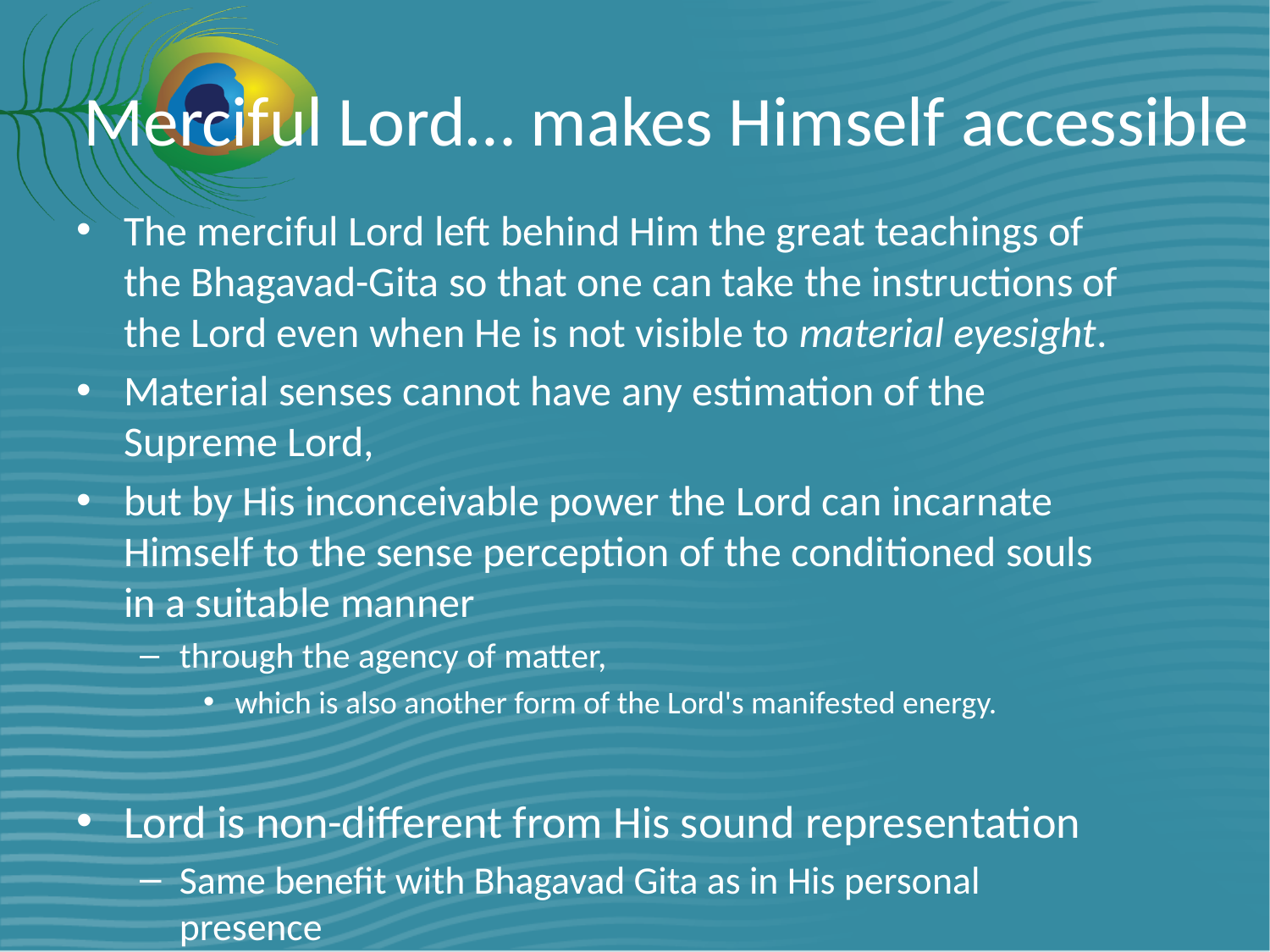

# Merciful Lord… makes Himself accessible
The merciful Lord left behind Him the great teachings of the Bhagavad-Gita so that one can take the instructions of the Lord even when He is not visible to material eyesight.
Material senses cannot have any estimation of the Supreme Lord,
but by His inconceivable power the Lord can incarnate Himself to the sense perception of the conditioned souls in a suitable manner
through the agency of matter,
which is also another form of the Lord's manifested energy.

Lord is non-different from His sound representation
Same benefit with Bhagavad Gita as in His personal presence